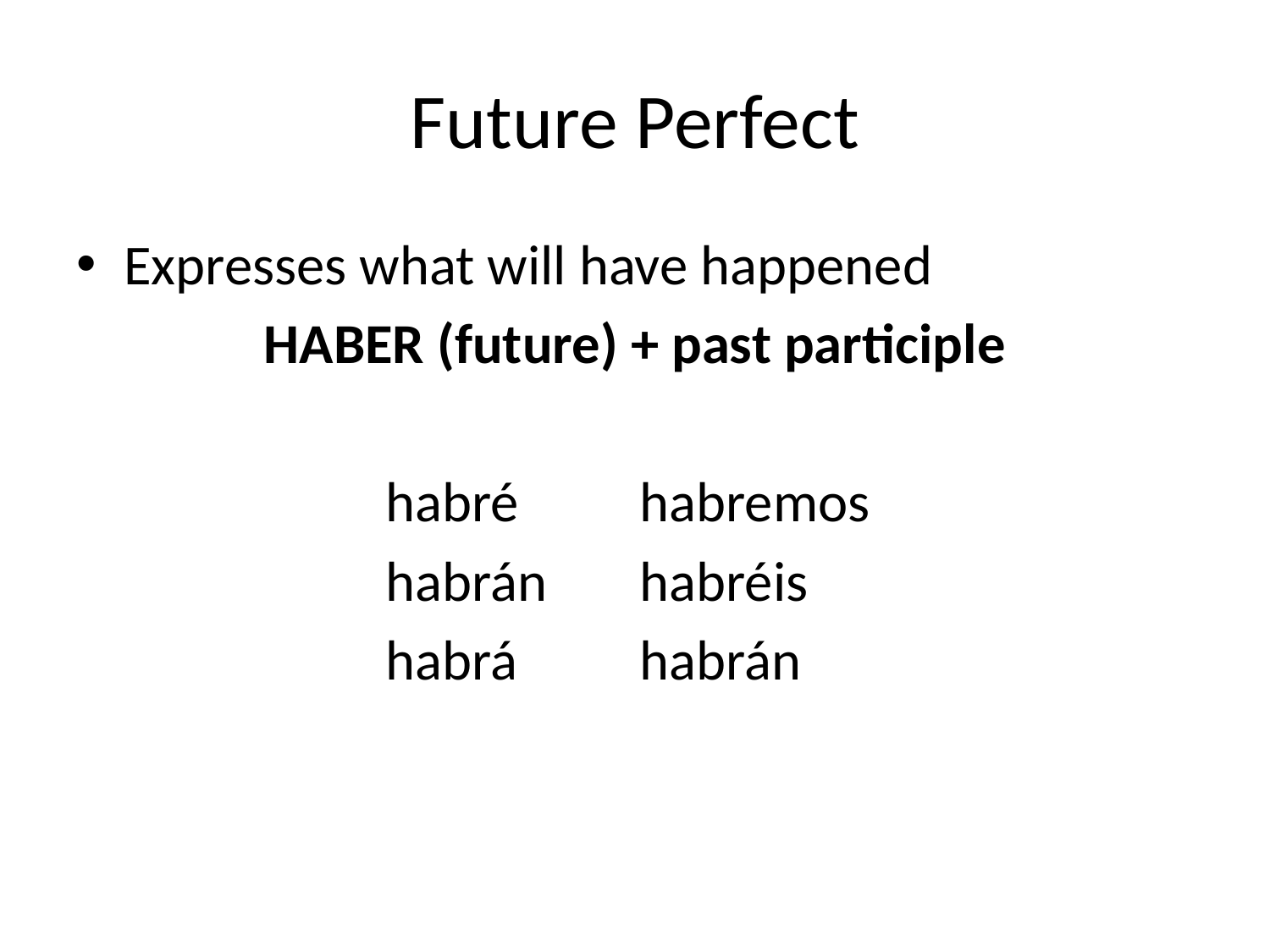

# Future Perfect
Expresses what will have happened
HABER (future) + past participle

		habré	habremos
		habrán	habréis
		habrá	habrán